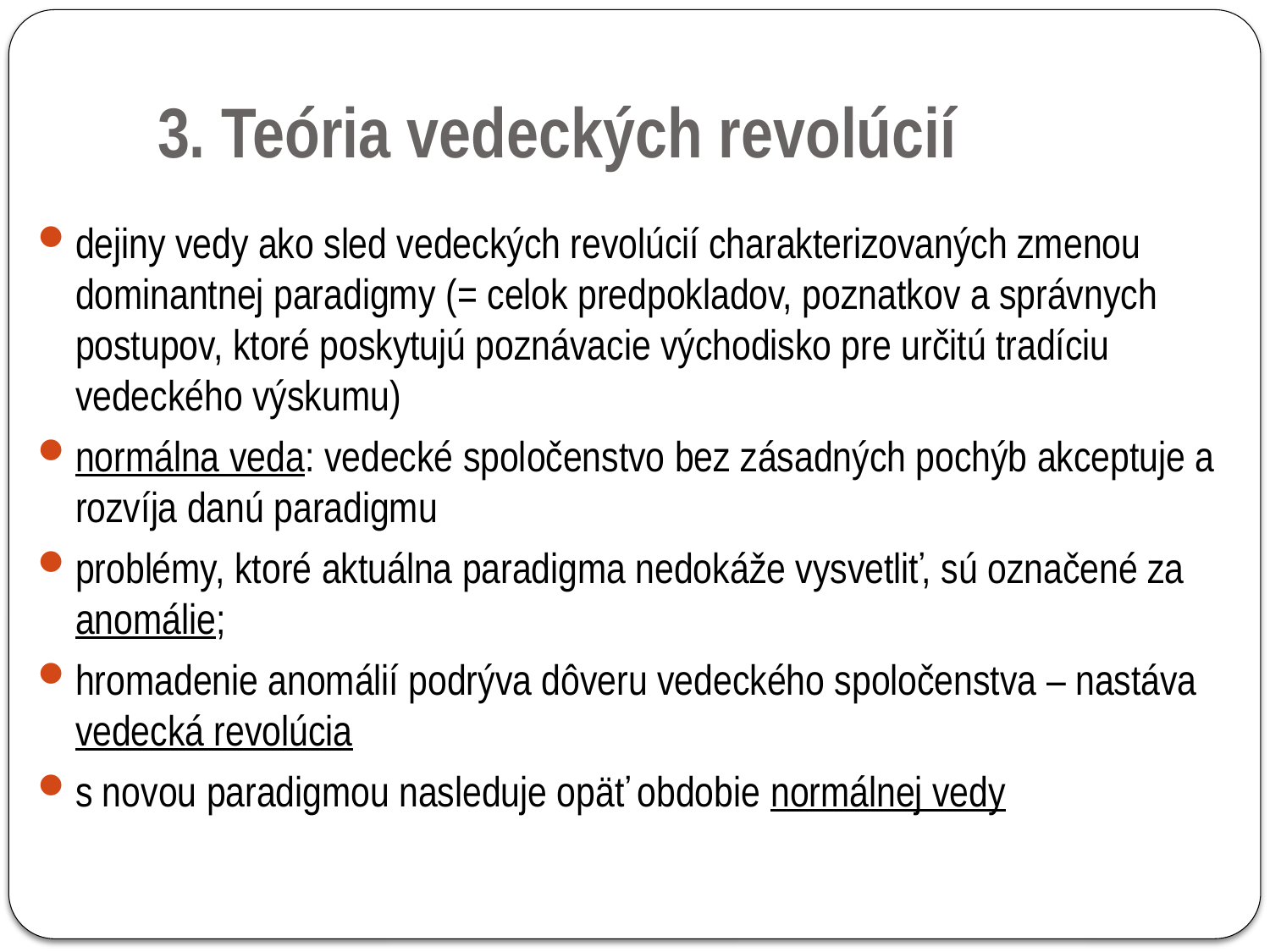

3. Teória vedeckých revolúcií
dejiny vedy ako sled vedeckých revolúcií charakterizovaných zmenou dominantnej paradigmy (= celok predpokladov, poznatkov a správnych postupov, ktoré poskytujú poznávacie východisko pre určitú tradíciu vedeckého výskumu)
normálna veda: vedecké spoločenstvo bez zásadných pochýb akceptuje a rozvíja danú paradigmu
problémy, ktoré aktuálna paradigma nedokáže vysvetliť, sú označené za anomálie;
hromadenie anomálií podrýva dôveru vedeckého spoločenstva – nastáva vedecká revolúcia
s novou paradigmou nasleduje opäť obdobie normálnej vedy

31